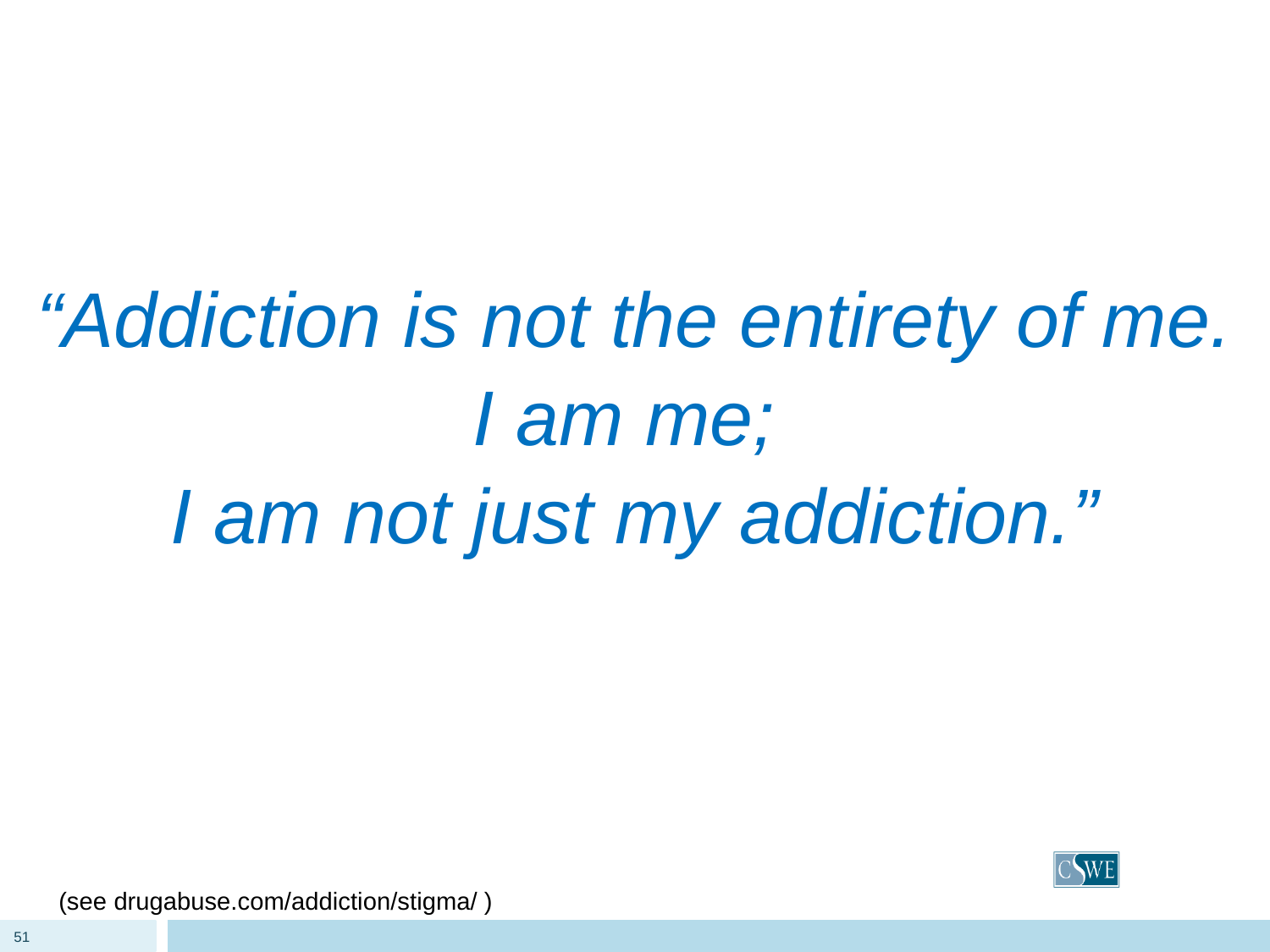

“Addiction is not the entirety of me.
I am me;
I am not just my addiction.”
(see drugabuse.com/addiction/stigma/ )
51